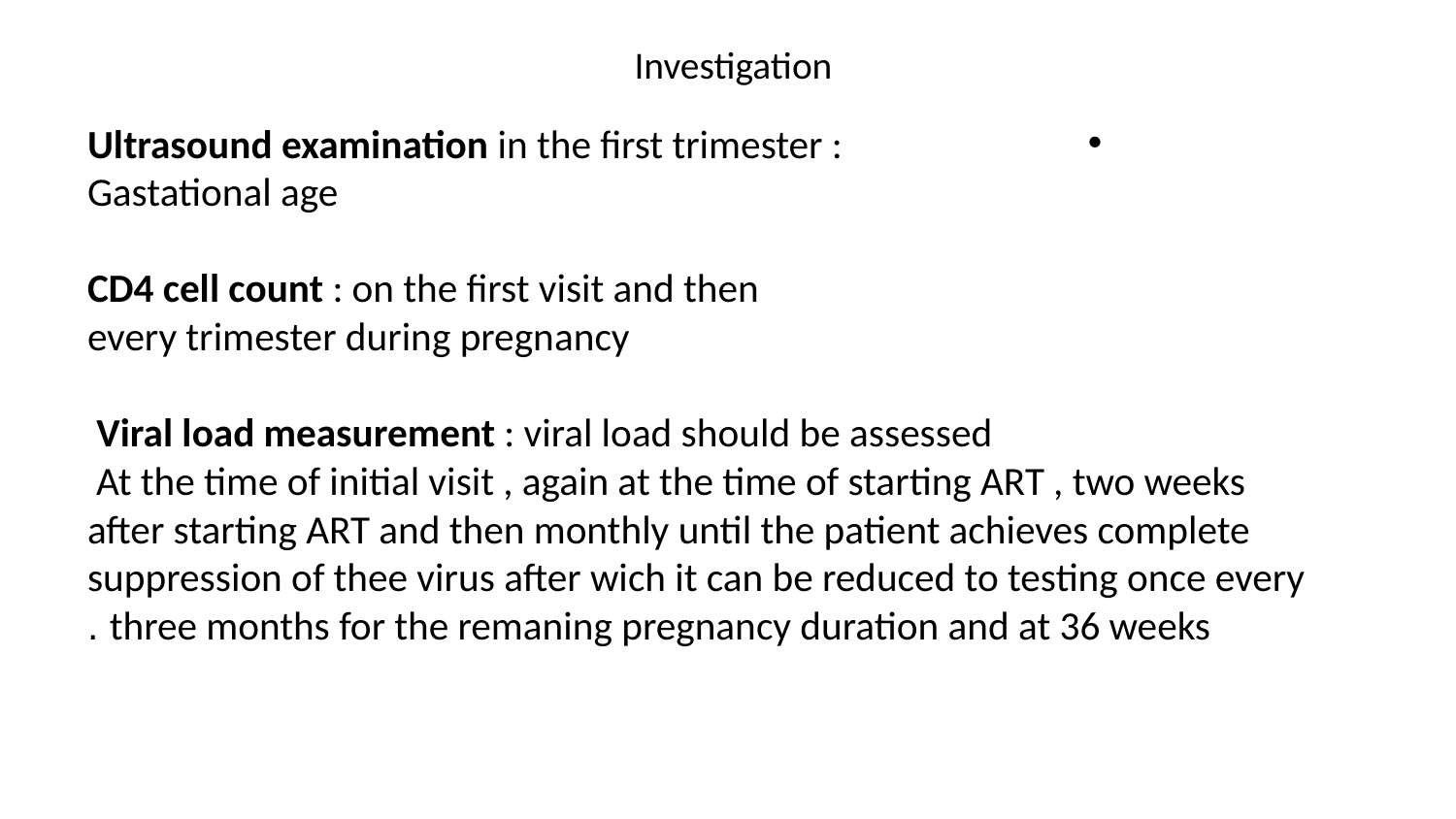

# Investigation
Ultrasound examination in the first trimester :
Gastational age
CD4 cell count : on the first visit and then
every trimester during pregnancy
 Viral load measurement : viral load should be assessed
 At the time of initial visit , again at the time of starting ART , two weeks after starting ART and then monthly until the patient achieves complete suppression of thee virus after wich it can be reduced to testing once every three months for the remaning pregnancy duration and at 36 weeks .